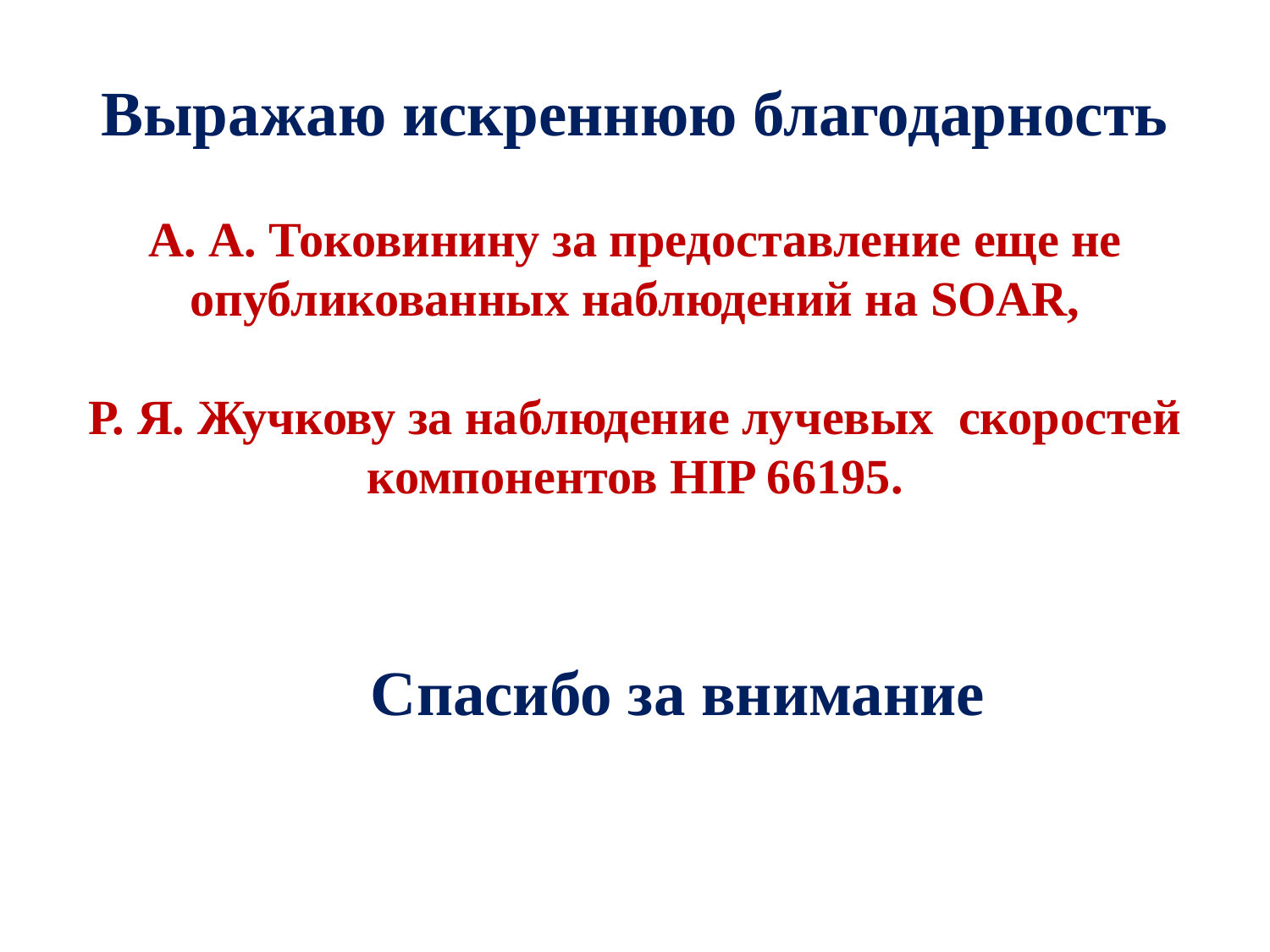

Выражаю искреннюю благодарность

А. А. Токовинину за предоставление еще не опубликованных наблюдений на SOAR,

Р. Я. Жучкову за наблюдение лучевых  скоростей компонентов HIP 66195.
Спасибо за внимание